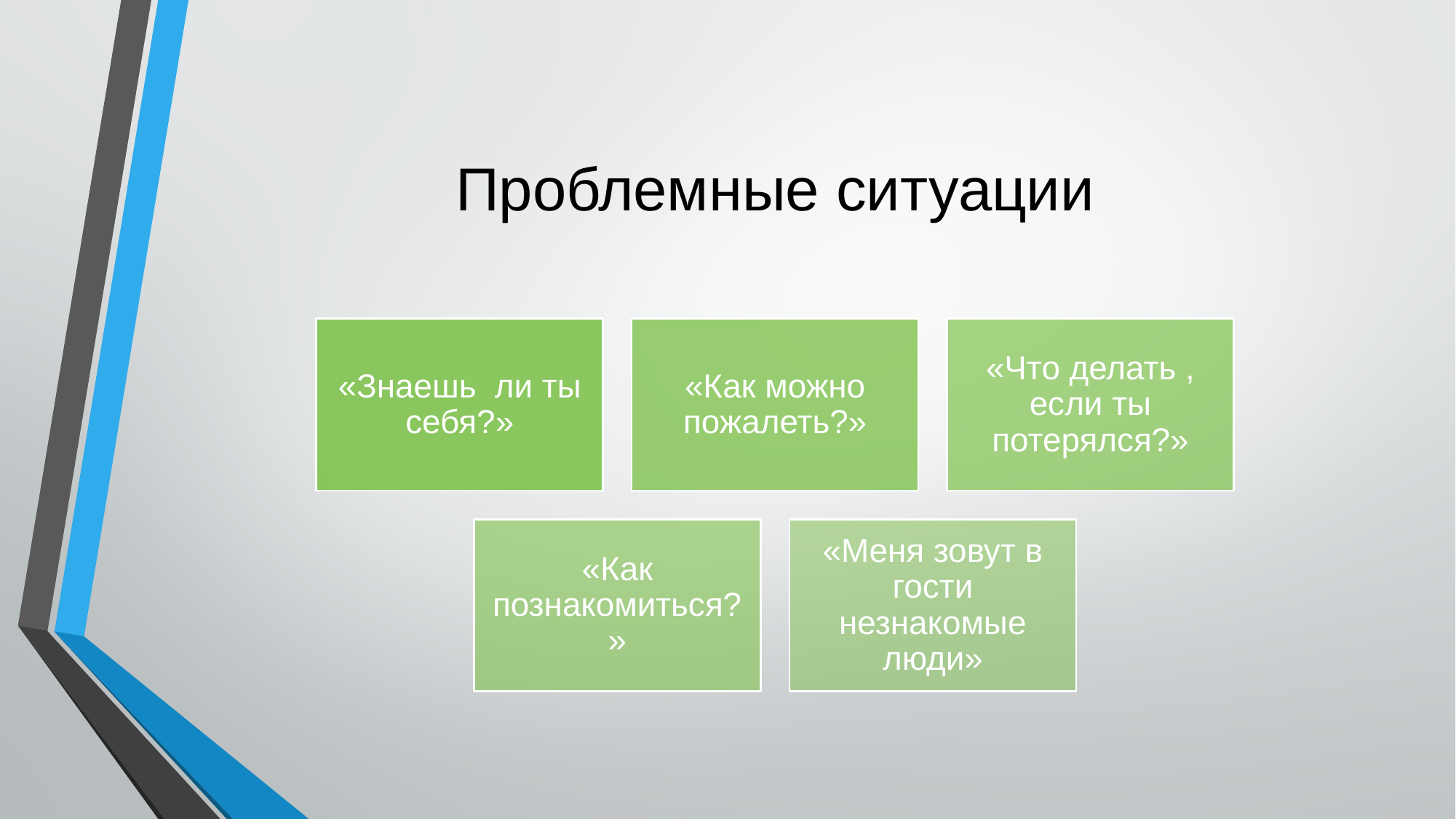

# Проблемные ситуации
«Знаешь  ли ты себя?»
«Как можно пожалеть?»
«Что делать , если ты потерялся?»
«Как познакомиться?»
«Меня зовут в гости незнакомые люди»